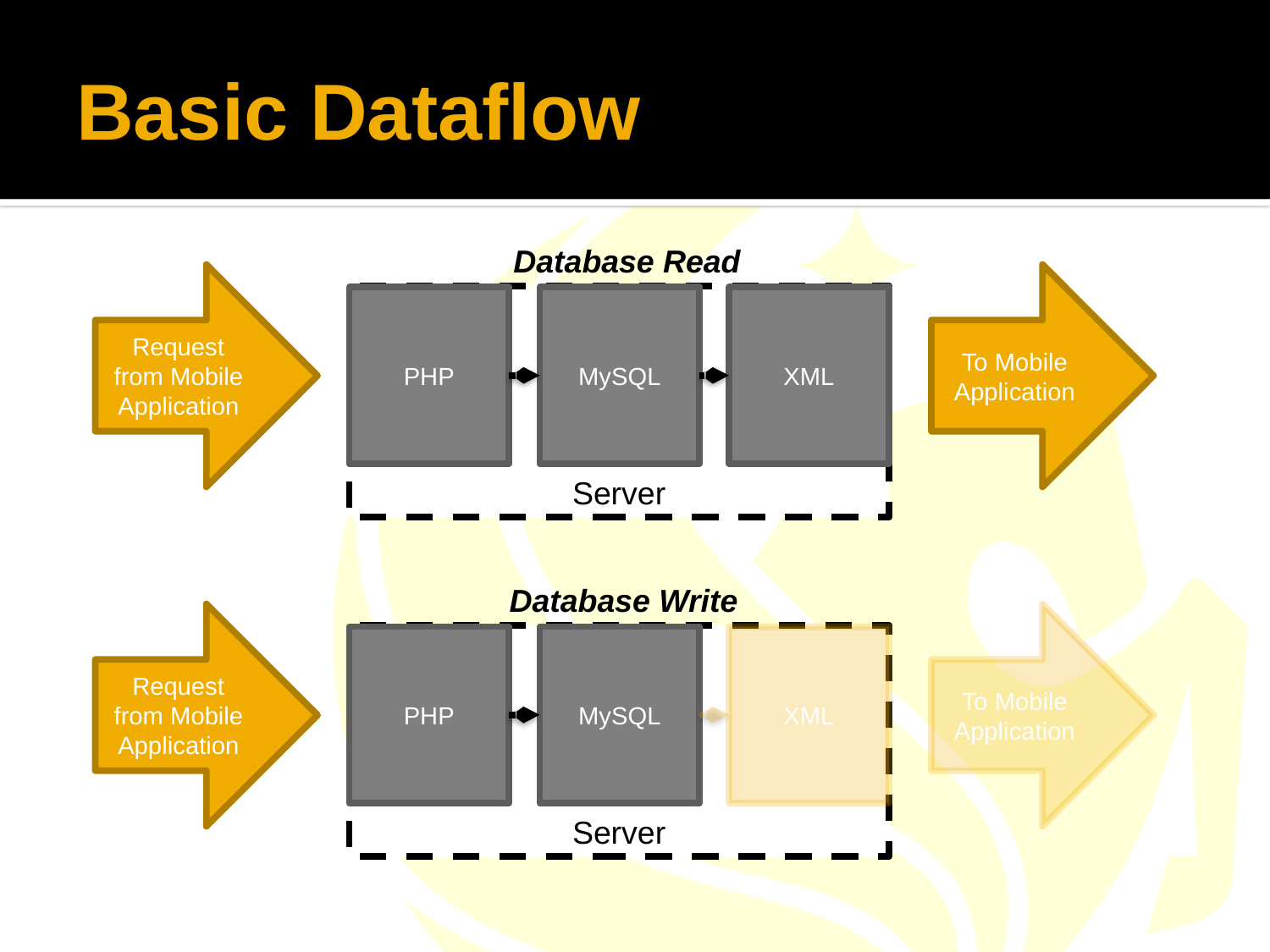

# Basic Dataflow
Database Read
Request from Mobile Application
To Mobile Application
Server
PHP
MySQL
XML
Database Write
Request from Mobile Application
To Mobile Application
Server
PHP
MySQL
XML